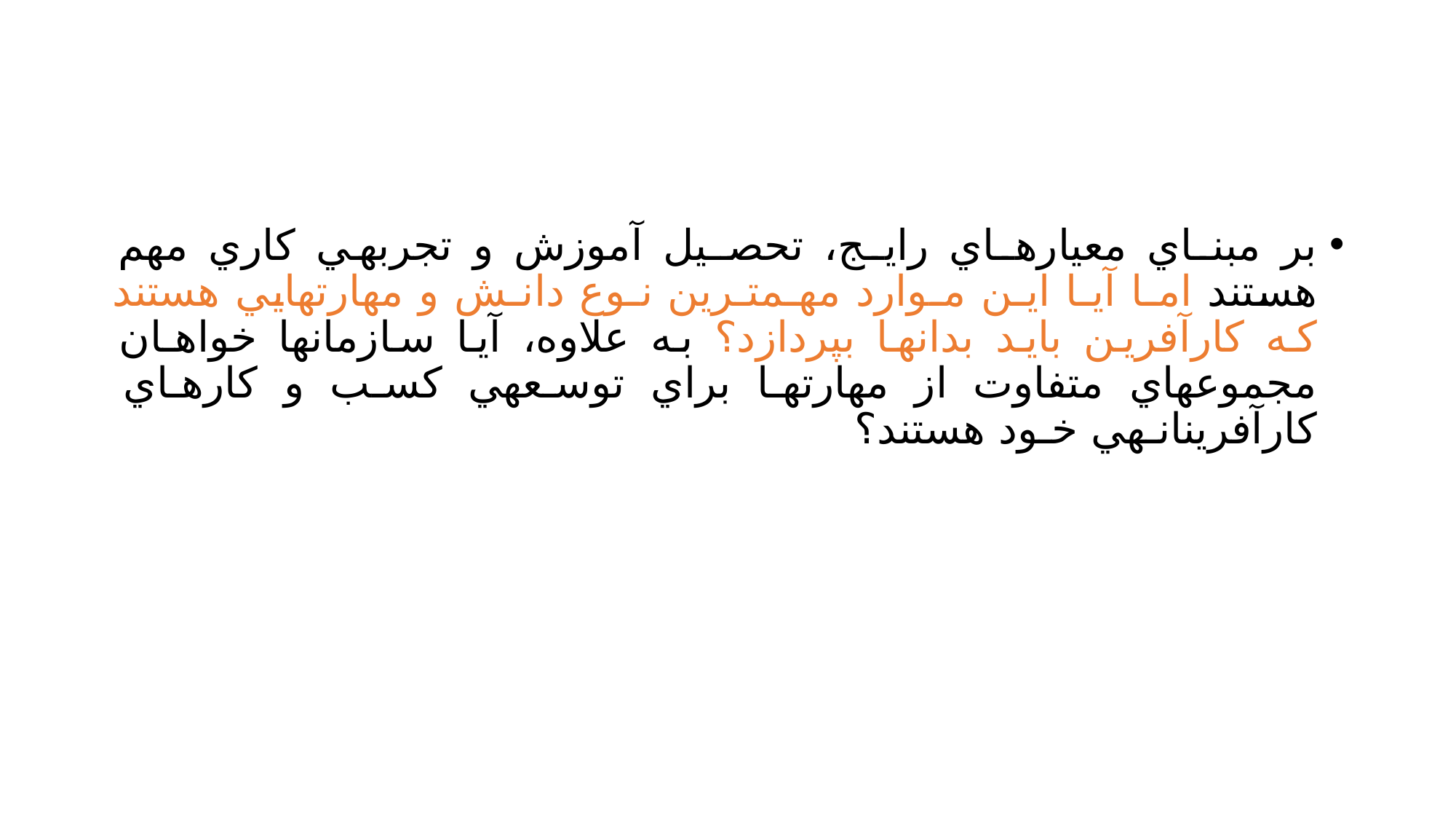

#
بر مبنـاي معيارهـاي رايـج، تحصـيل آموزش و تجربهي كاري مهم هستند امـا آيـا ايـن مـوارد مهـمتـرين نـوع دانـش و مهارتهايي هستند كه كارآفرين بايد بدانها بپردازد؟ به علاوه، آيا سازمانها خواهـان مجموعهاي متفاوت از مهارتها براي توسعهي كسب و كارهـاي كارآفرينانـهي خـود هستند؟